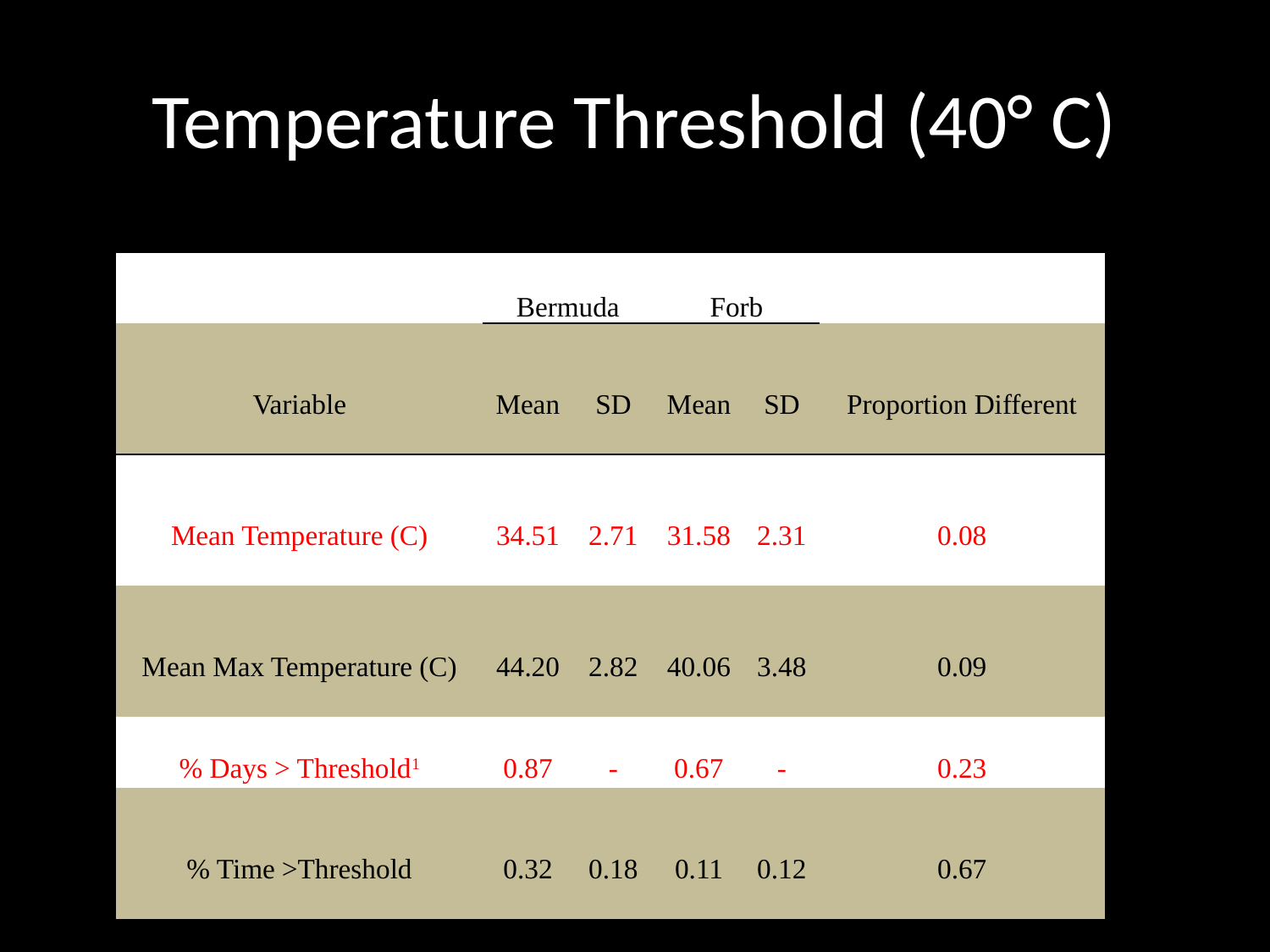

Table 2. Temperature summary for bermudagrass and forb patches in Laurens County, Georgia during August 7 – September 6, 2001.
1 The threshold was set at 40 C, based on Guthery (2000).  However, for chicks this temperature may be less.
# Temperature Threshold (40° C)
|  | Bermuda |  | Forb |  |  |
| --- | --- | --- | --- | --- | --- |
| Variable | Mean | SD | Mean | SD | Proportion Different |
| Mean Temperature (C) | 34.51 | 2.71 | 31.58 | 2.31 | 0.08 |
| Mean Max Temperature (C) | 44.20 | 2.82 | 40.06 | 3.48 | 0.09 |
| % Days > Threshold1 | 0.87 | - | 0.67 | - | 0.23 |
| % Time >Threshold | 0.32 | 0.18 | 0.11 | 0.12 | 0.67 |